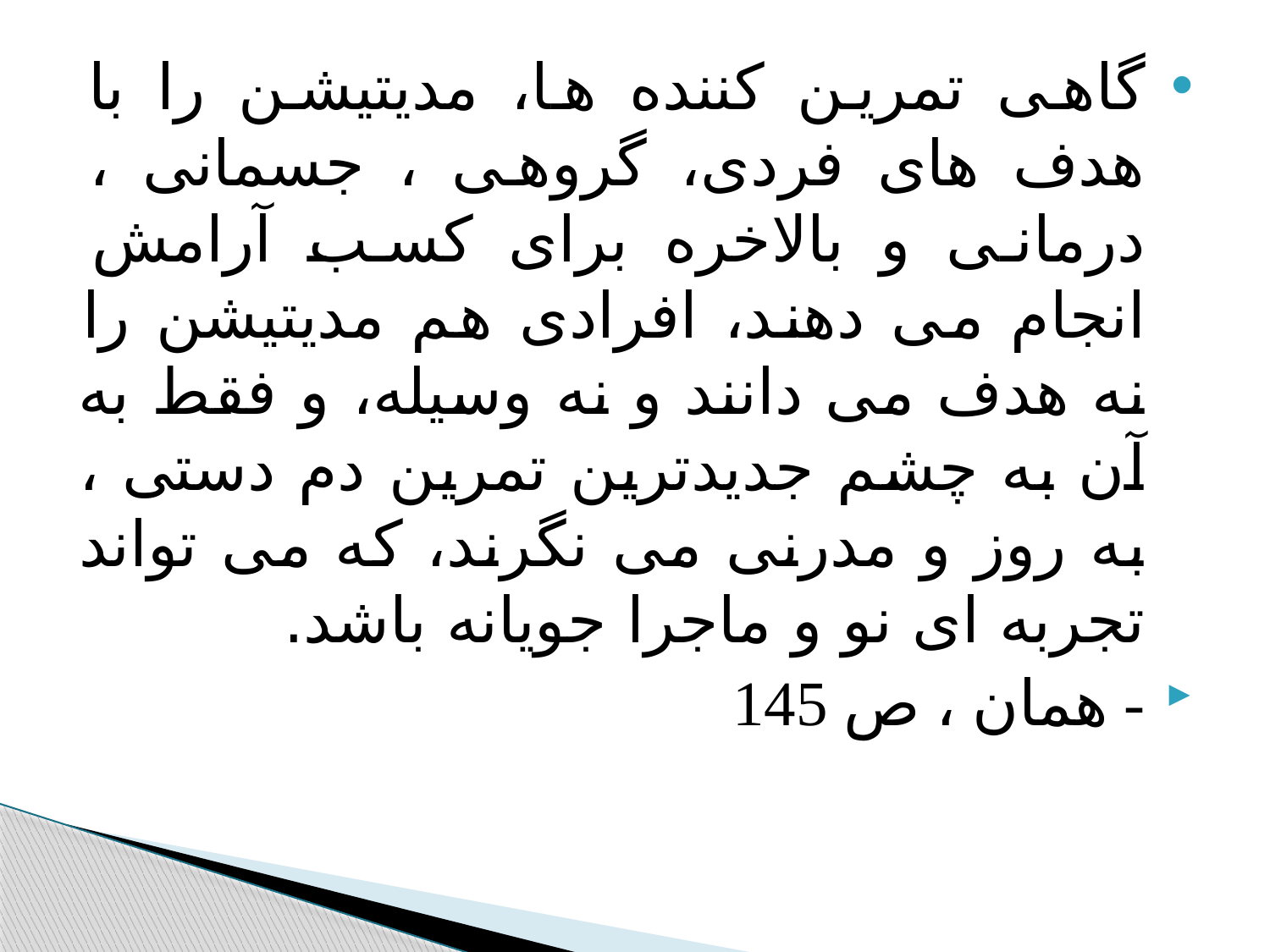

#
گاهی تمرین کننده ها، مدیتیشن را با هدف های فردی، گروهی ، جسمانی ، درمانی و بالاخره برای کسب آرامش انجام می دهند، افرادی هم مدیتیشن را نه هدف می دانند و نه وسیله، و فقط به آن به چشم جدیدترین تمرین دم دستی ، به روز و مدرنی می نگرند، که می تواند تجربه ای نو و ماجرا جویانه باشد.
- همان ، ص 145